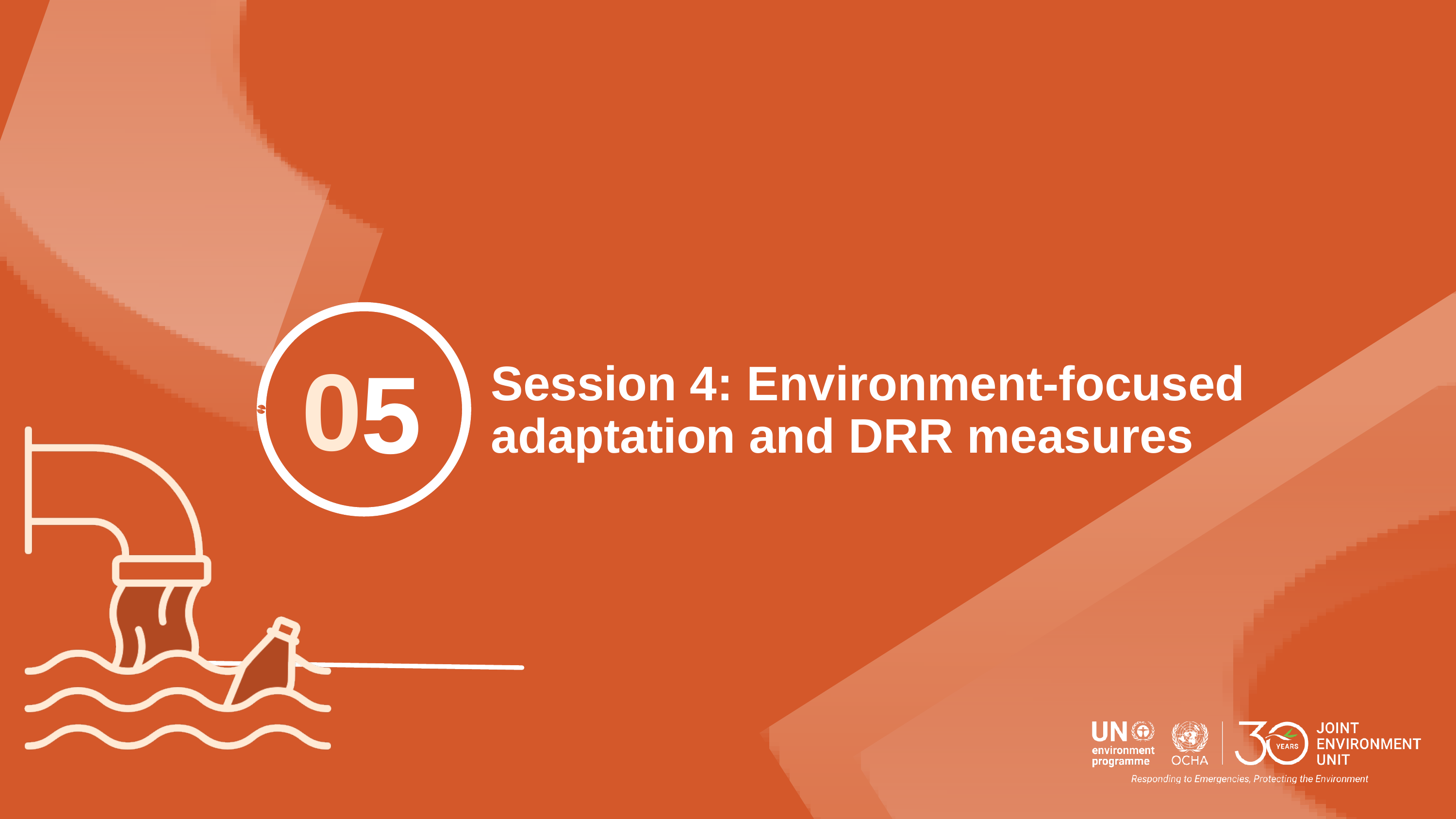

0
5
Session 4: Environment-focused adaptation and DRR measures